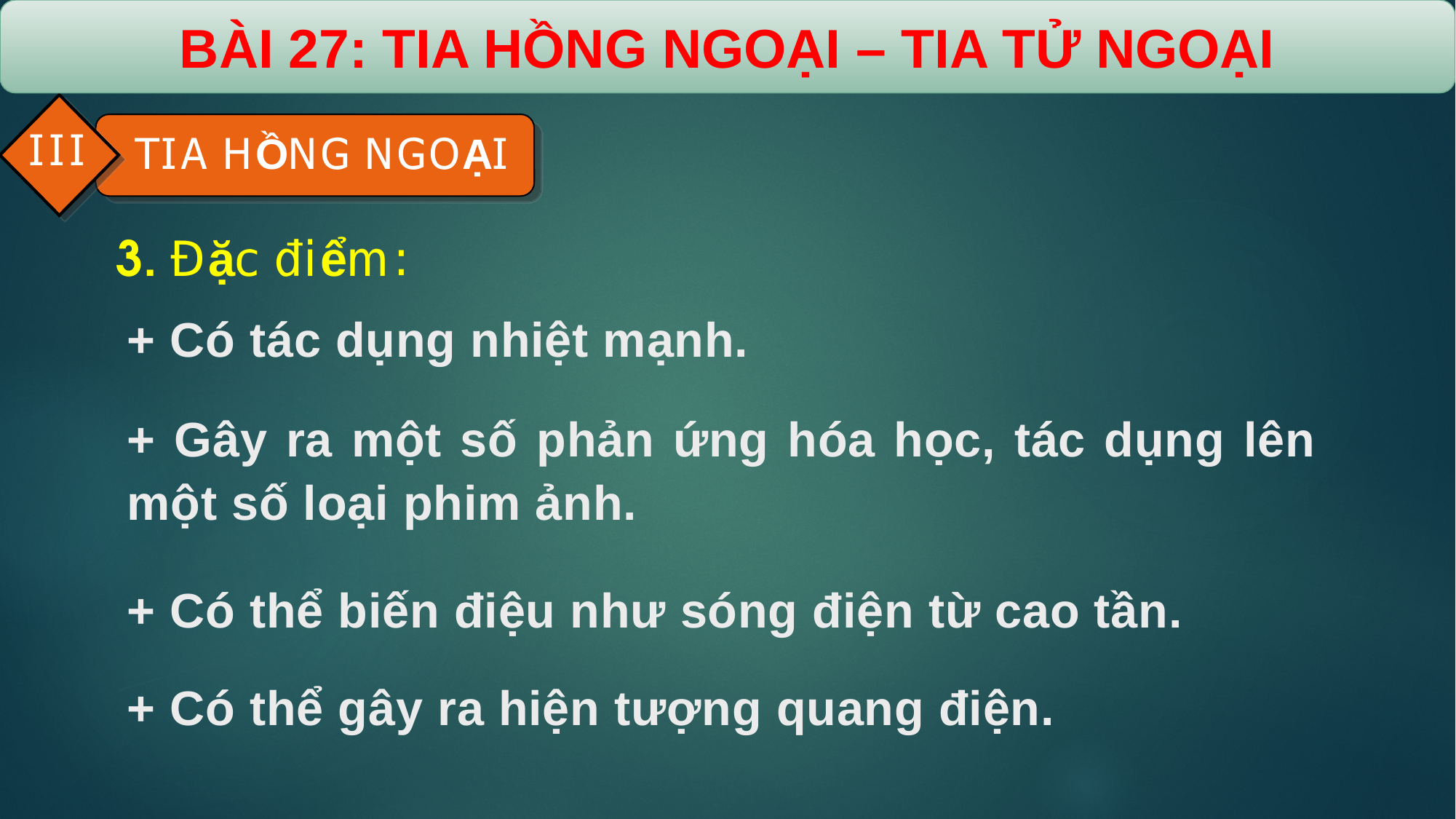

BÀI 27: TIA HỒNG NGOẠI – TIA TỬ NGOẠI

III
TIA HỒNG NGOẠI
3. Đặc điểm:
+ Có tác dụng nhiệt mạnh.
+ Gây ra một số phản ứng hóa học, tác dụng lên một số loại phim ảnh.
+ Có thể biến điệu như sóng điện từ cao tần.
+ Có thể gây ra hiện tượng quang điện.